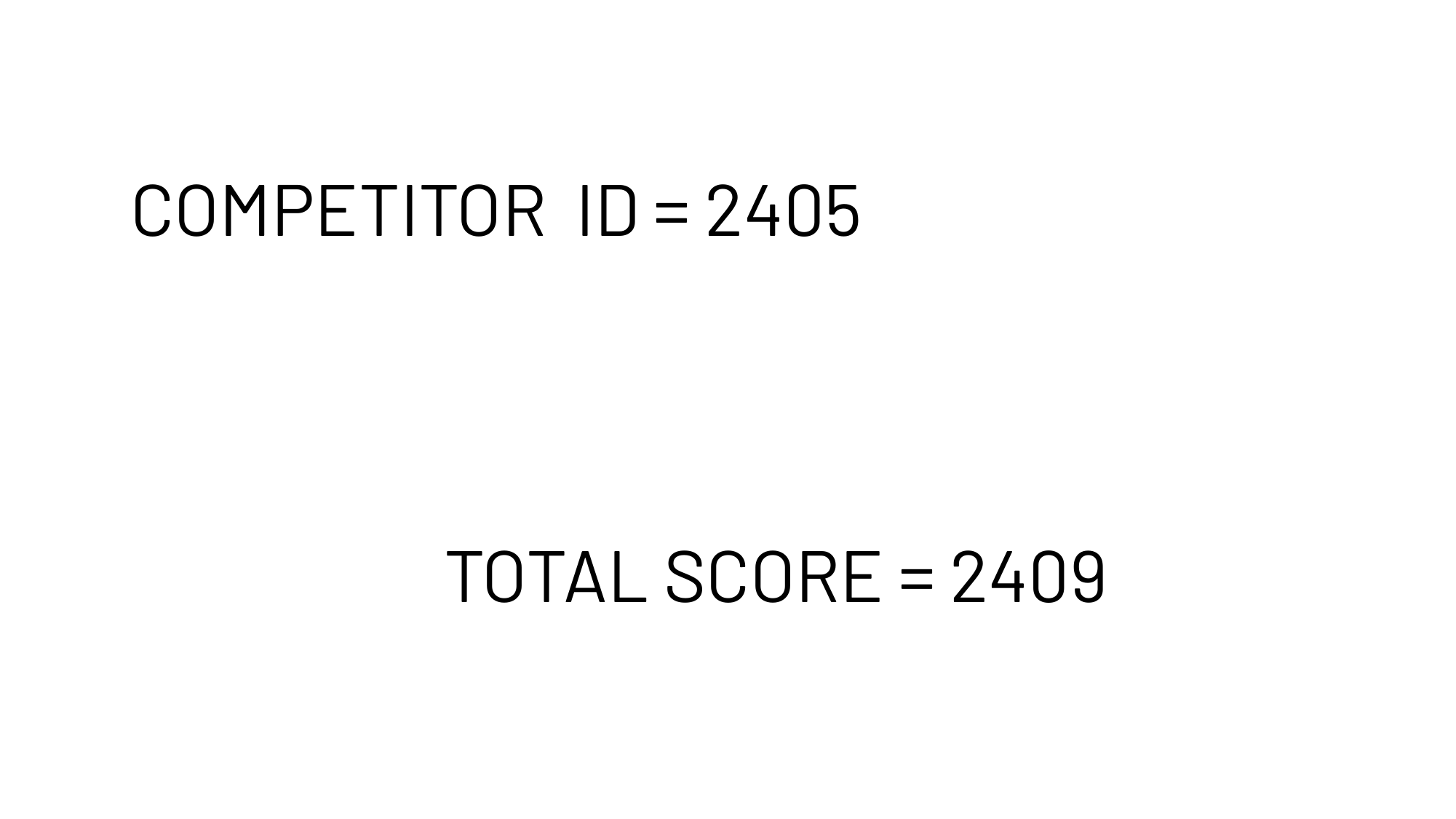

COMPETITOR  ID = 2405
TOTAL SCORE = 2409